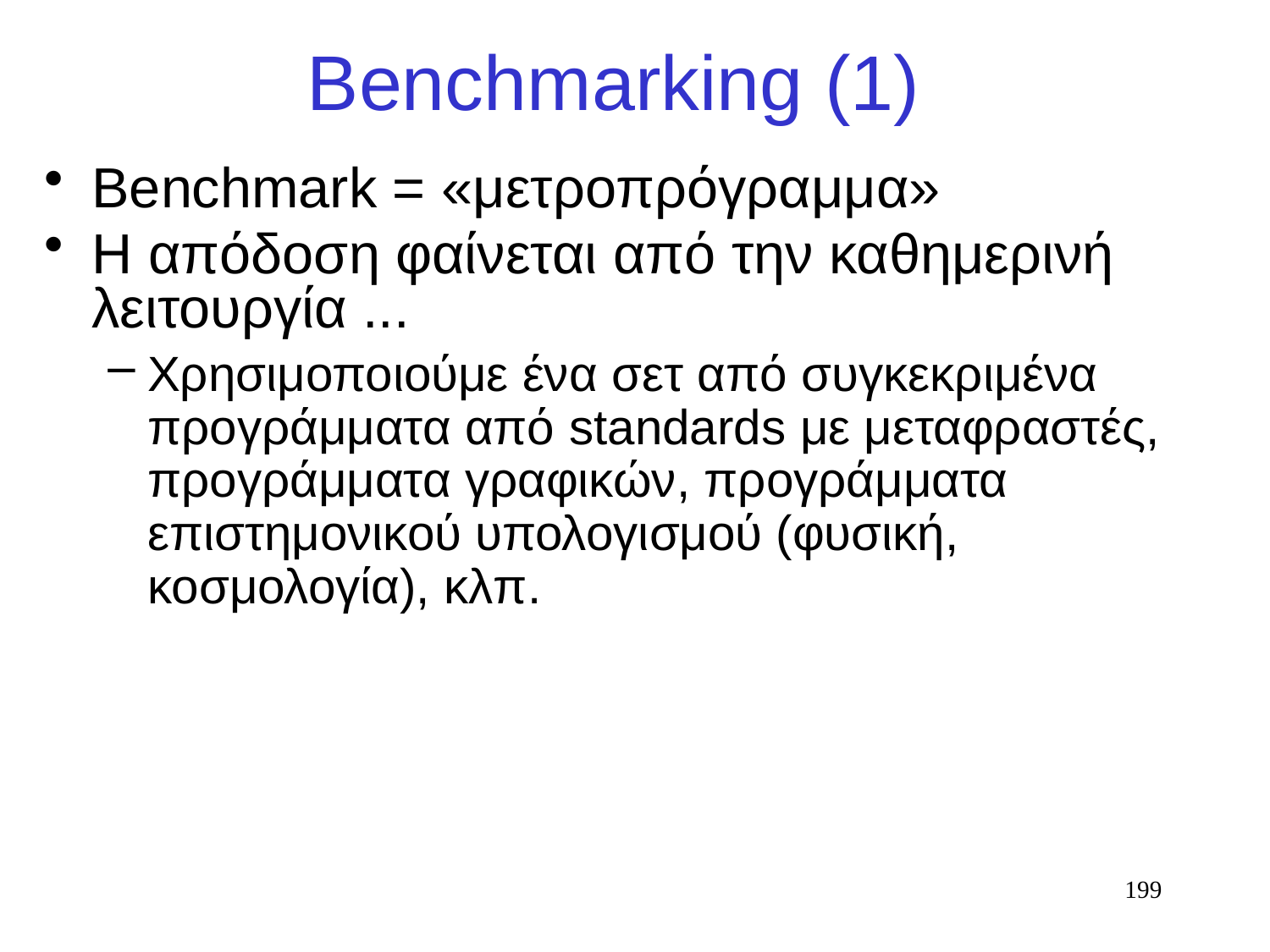

# Benchmarking (1)
Benchmark = «μετροπρόγραμμα»
Η απόδοση φαίνεται από την καθημερινή λειτουργία ...
Χρησιμοποιούμε ένα σετ από συγκεκριμένα προγράμματα από standards με μεταφραστές, προγράμματα γραφικών, προγράμματα επιστημονικού υπολογισμού (φυσική, κοσμολογία), κλπ.

199